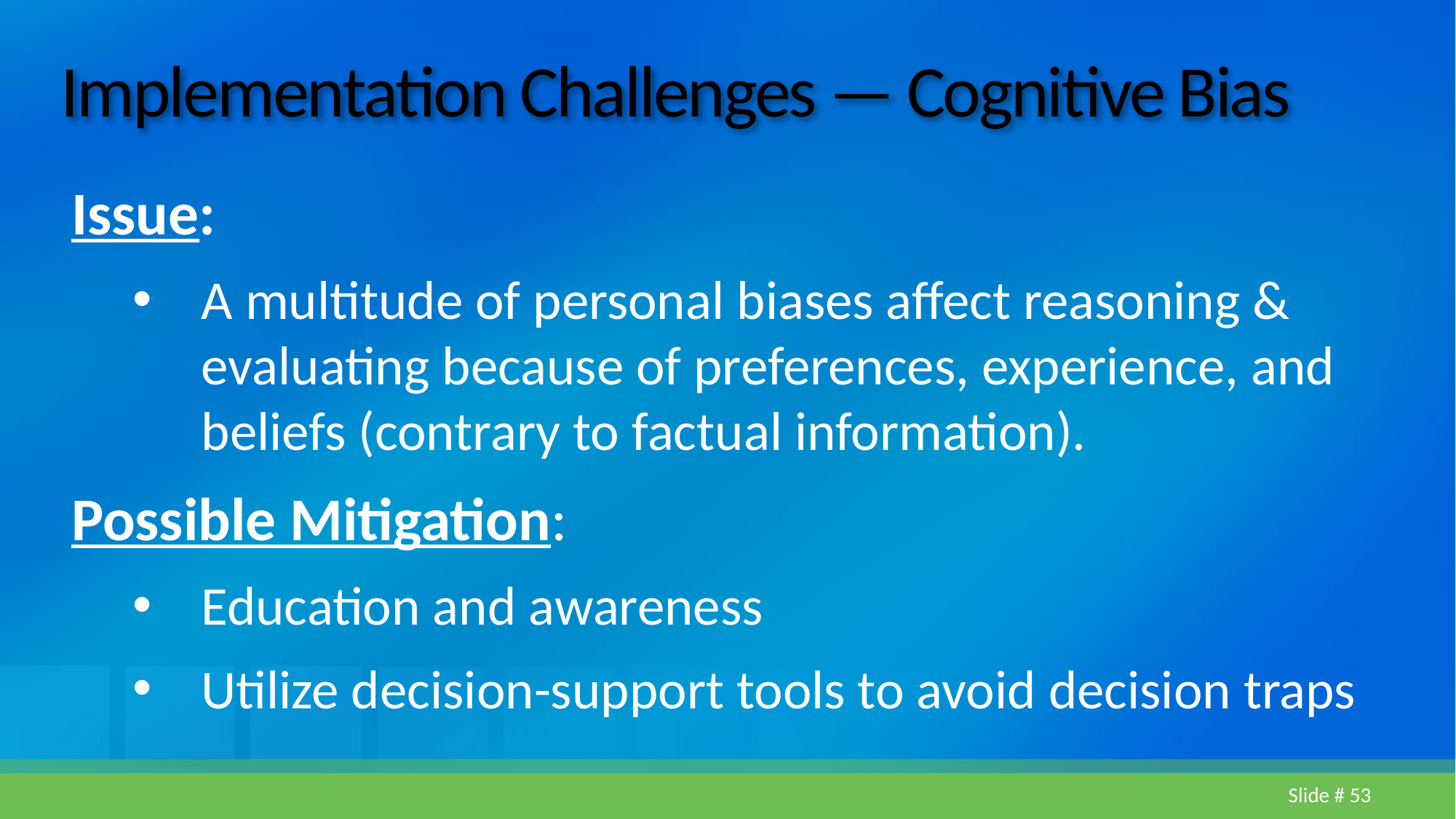

# Implementation Challenges — Cognitive Bias
Issue:
A multitude of personal biases affect reasoning & evaluating because of preferences, experience, and beliefs (contrary to factual information).
Possible Mitigation:
Education and awareness
Utilize decision-support tools to avoid decision traps